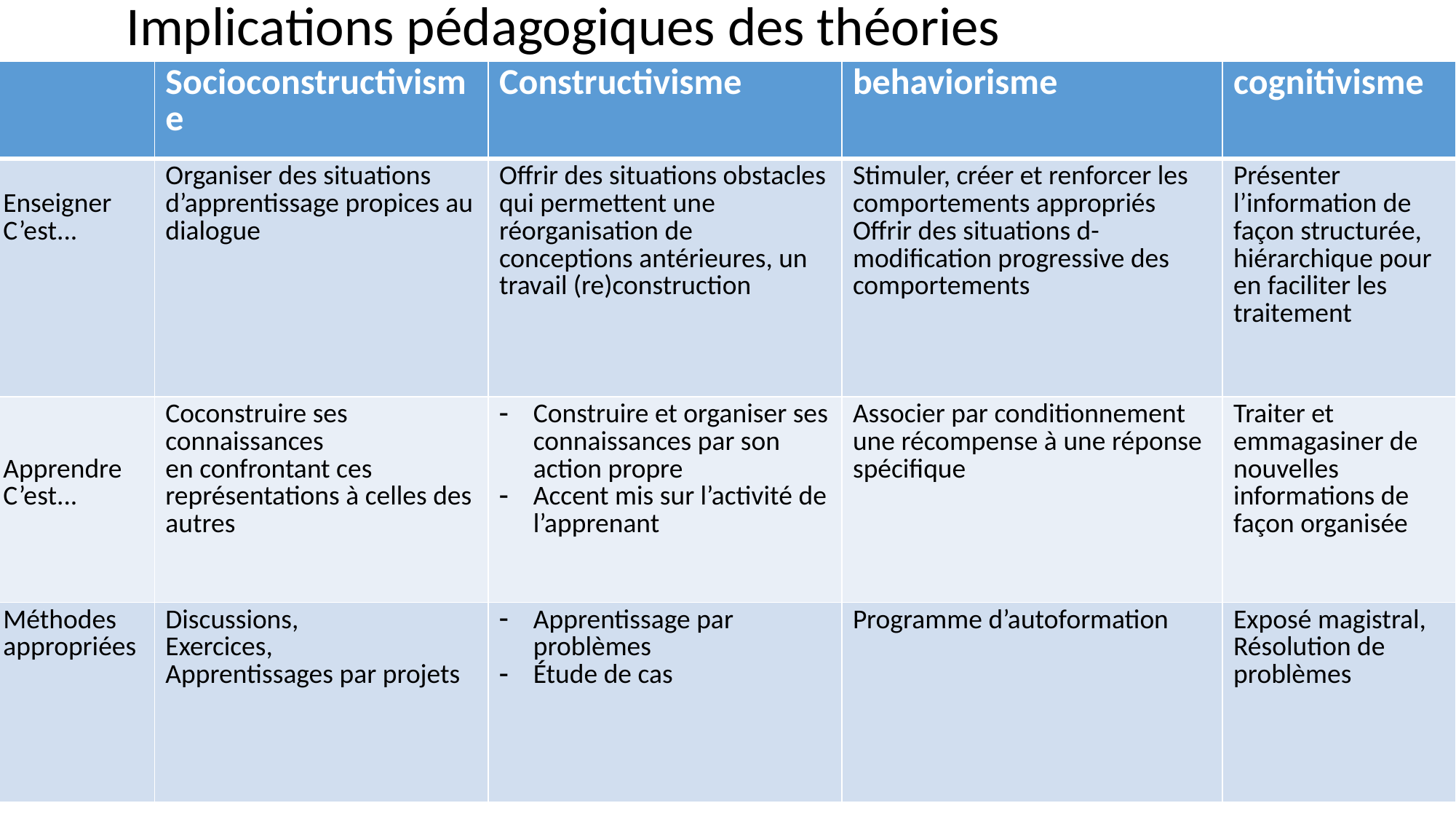

# Implications pédagogiques des théories
|  | Socioconstructivisme | Constructivisme | behaviorisme | cognitivisme |
| --- | --- | --- | --- | --- |
| Enseigner C’est... | Organiser des situations d’apprentissage propices au dialogue | Offrir des situations obstacles qui permettent une réorganisation de conceptions antérieures, un travail (re)construction | Stimuler, créer et renforcer les comportements appropriés Offrir des situations d- modification progressive des comportements | Présenter l’information de façon structurée, hiérarchique pour en faciliter les traitement |
| Apprendre C’est... | Coconstruire ses connaissances en confrontant ces représentations à celles des autres | Construire et organiser ses connaissances par son action propre Accent mis sur l’activité de l’apprenant | Associer par conditionnement une récompense à une réponse spécifique | Traiter et emmagasiner de nouvelles informations de façon organisée |
| Méthodes appropriées | Discussions, Exercices, Apprentissages par projets | Apprentissage par problèmes Étude de cas | Programme d’autoformation | Exposé magistral, Résolution de problèmes |